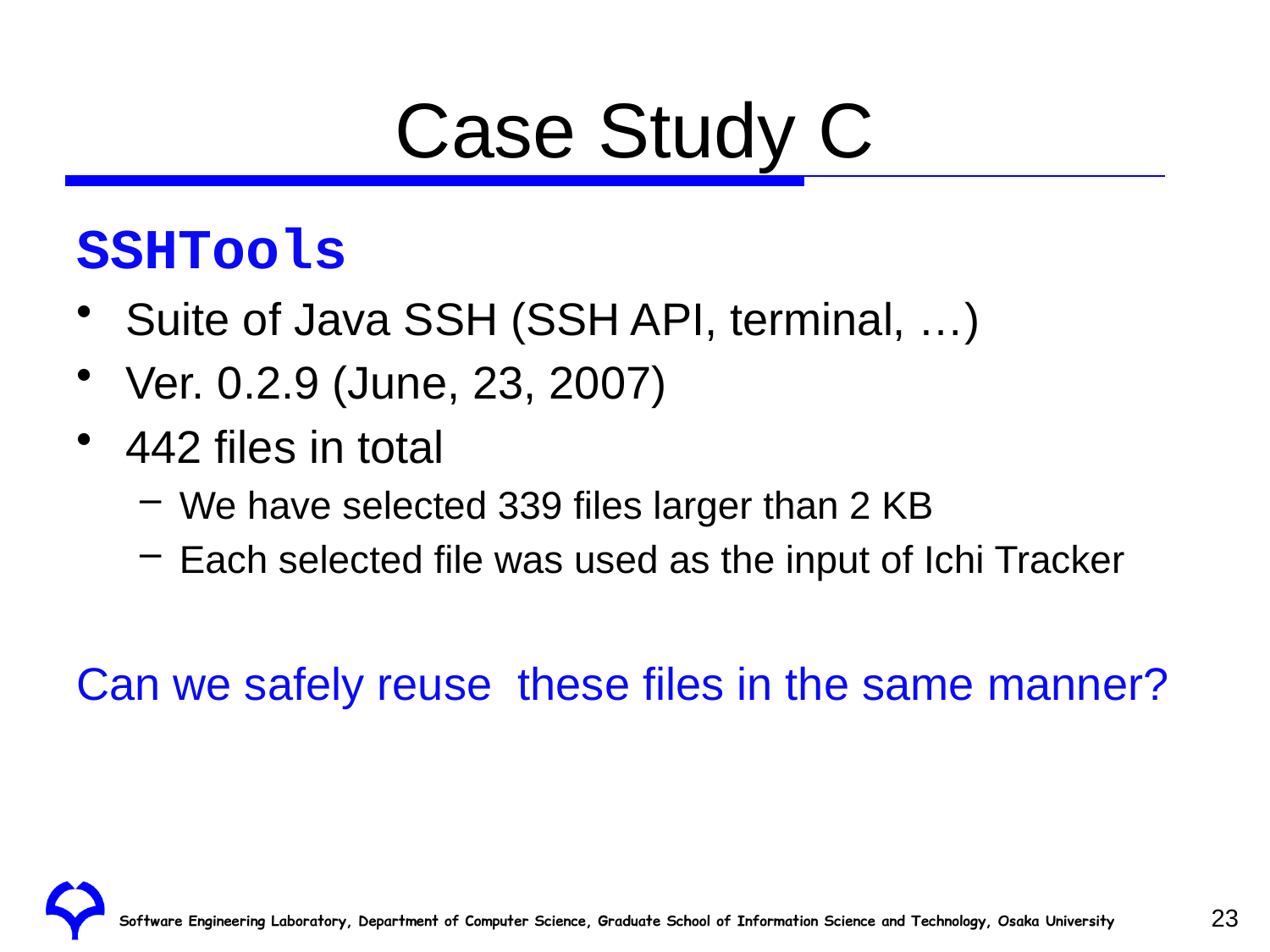

# Case Study C
SSHTools
Suite of Java SSH (SSH API, terminal, …)
Ver. 0.2.9 (June, 23, 2007)
442 files in total
We have selected 339 files larger than 2 KB
Each selected file was used as the input of Ichi Tracker

Can we safely reuse  these files in the same manner?
23